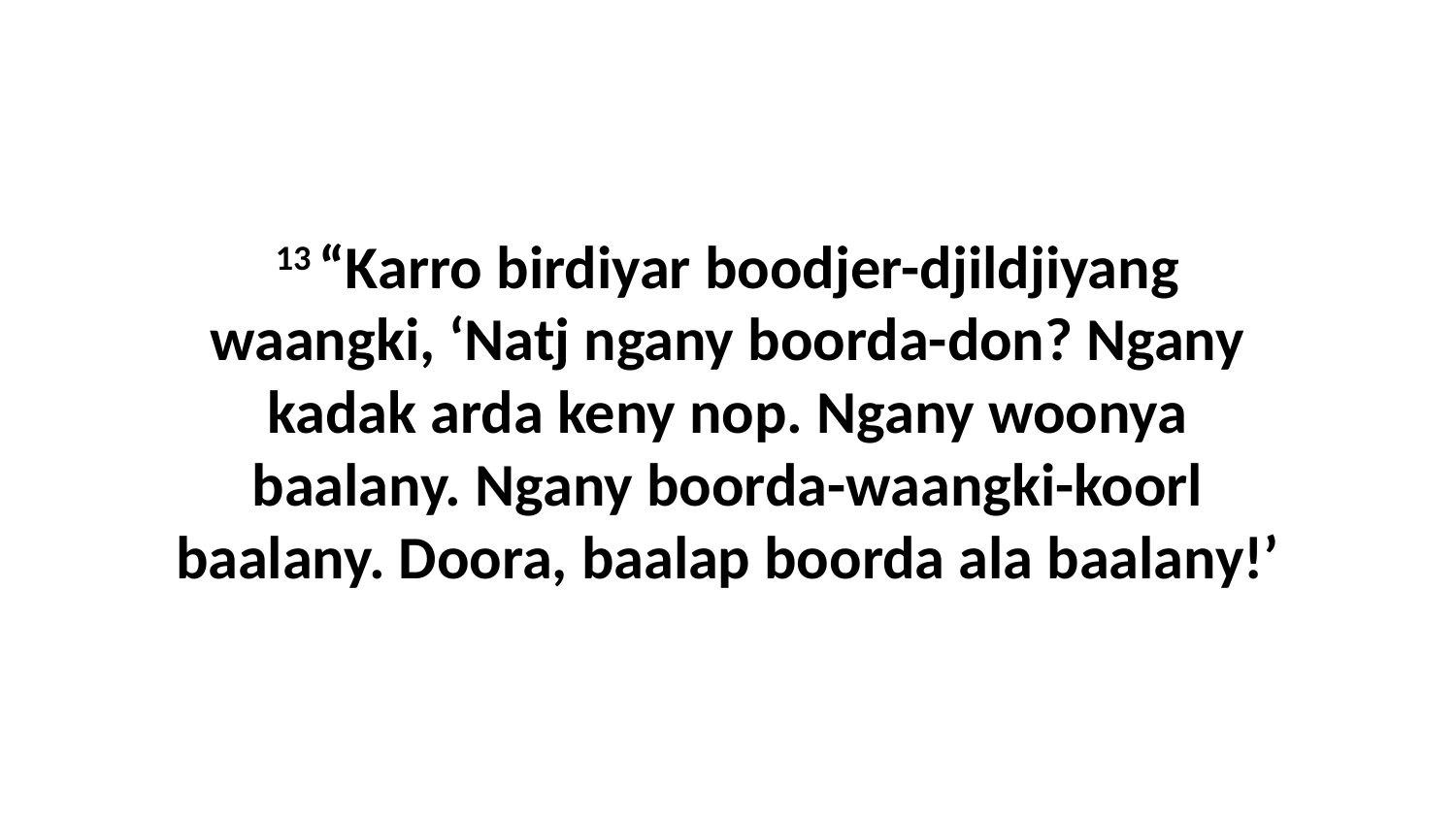

13 “Karro birdiyar boodjer-djildjiyang waangki, ‘Natj ngany boorda-don? Ngany kadak arda keny nop. Ngany woonya baalany. Ngany boorda-waangki-koorl baalany. Doora, baalap boorda ala baalany!’